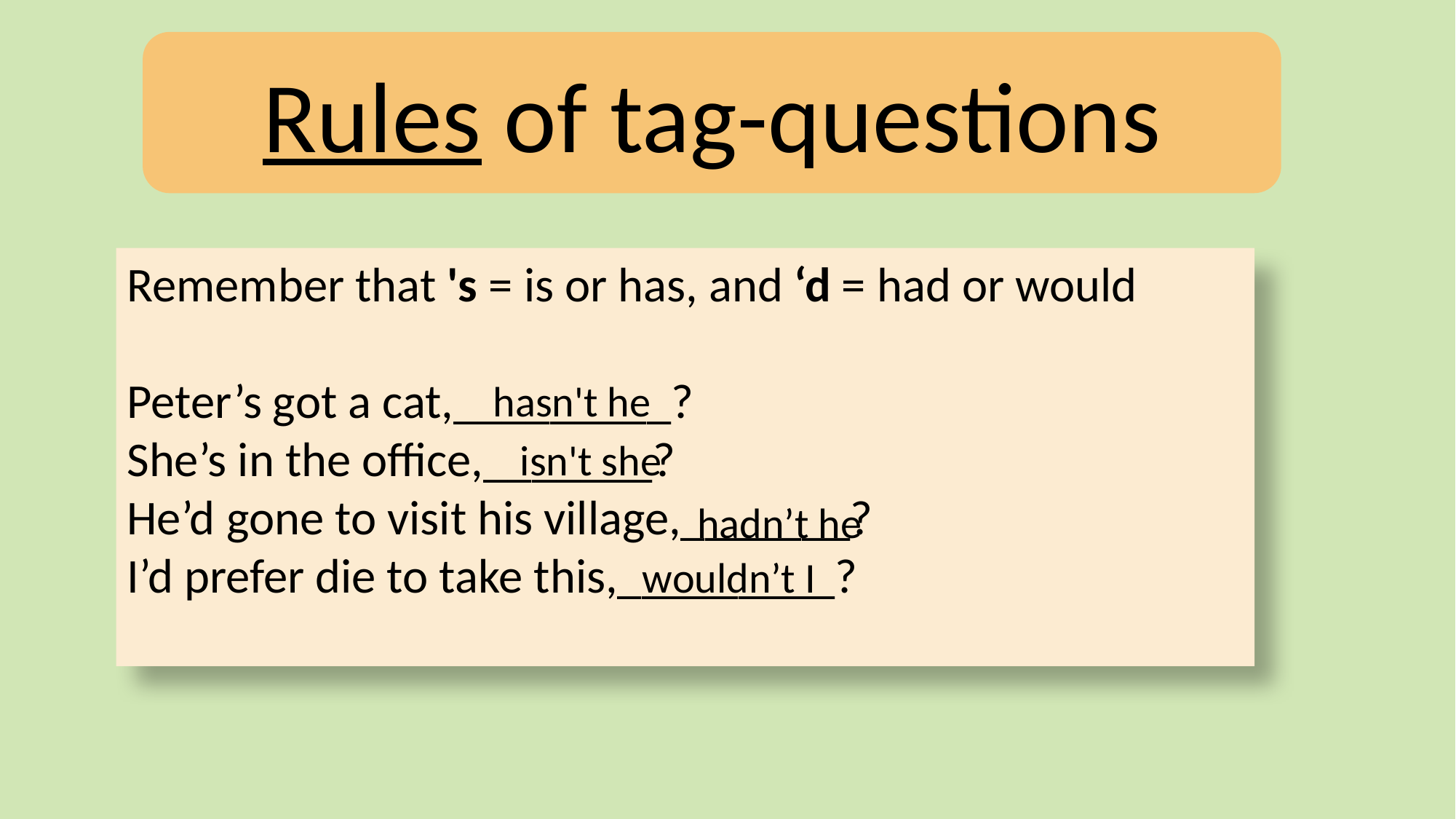

Rules of tag-questions
Remember that 's = is or has, and ‘d = had or would
Peter’s got a cat,_________? 
She’s in the office,_______?
He’d gone to visit his village,_______?
I’d prefer die to take this,_________?

hasn't he
isn't she
hadn’t he
wouldn’t I